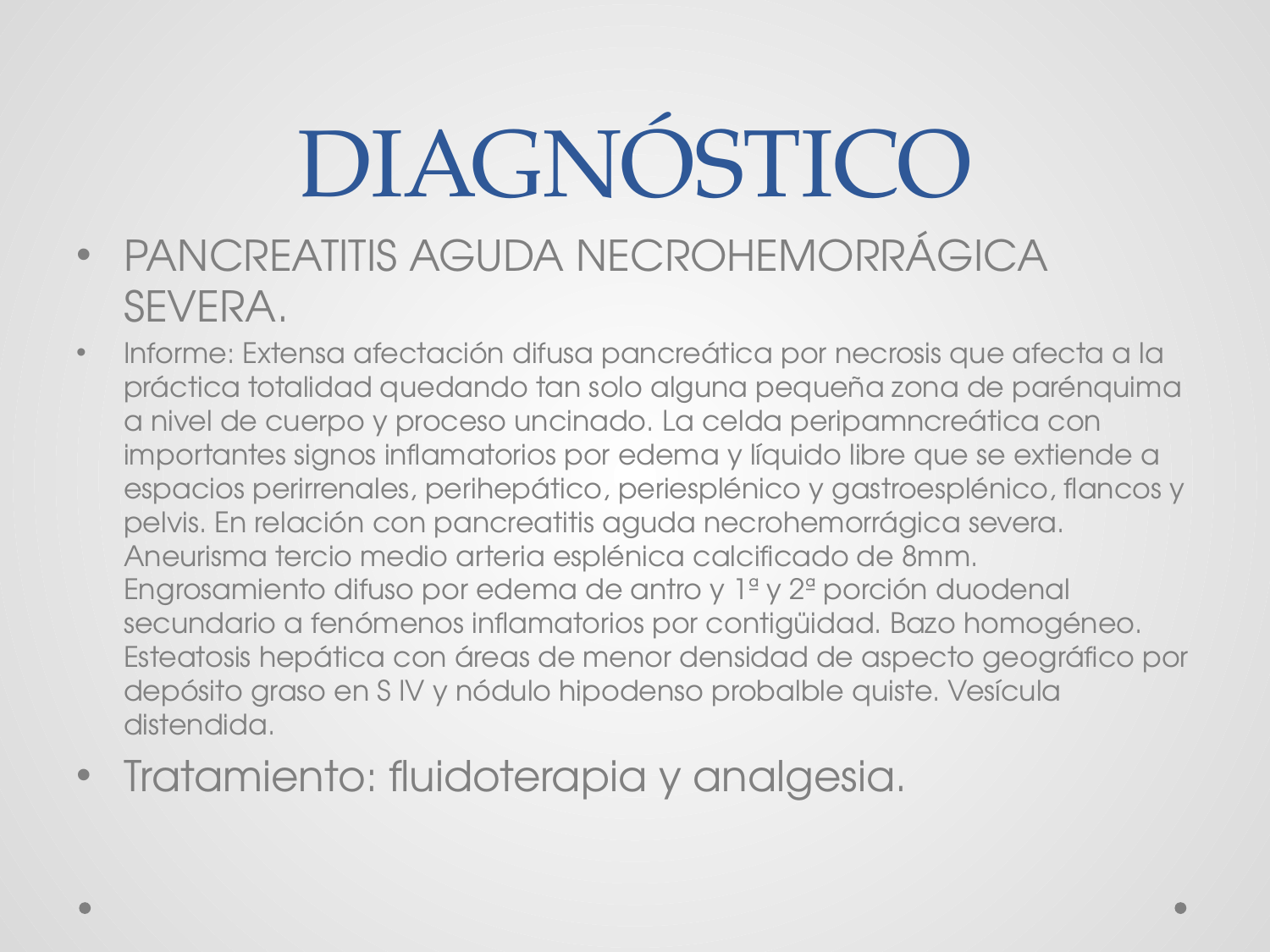

# DIAGNÓSTICO
PANCREATITIS AGUDA NECROHEMORRÁGICA SEVERA.
Informe: Extensa afectación difusa pancreática por necrosis que afecta a la práctica totalidad quedando tan solo alguna pequeña zona de parénquima a nivel de cuerpo y proceso uncinado. La celda peripamncreática con importantes signos inflamatorios por edema y líquido libre que se extiende a espacios perirrenales, perihepático, periesplénico y gastroesplénico, flancos y pelvis. En relación con pancreatitis aguda necrohemorrágica severa. Aneurisma tercio medio arteria esplénica calcificado de 8mm.  Engrosamiento difuso por edema de antro y 1ª y 2ª porción duodenal secundario a fenómenos inflamatorios por contigüidad. Bazo homogéneo. Esteatosis hepática con áreas de menor densidad de aspecto geográfico por depósito graso en S IV y nódulo hipodenso probalble quiste. Vesícula distendida.
Tratamiento: fluidoterapia y analgesia.